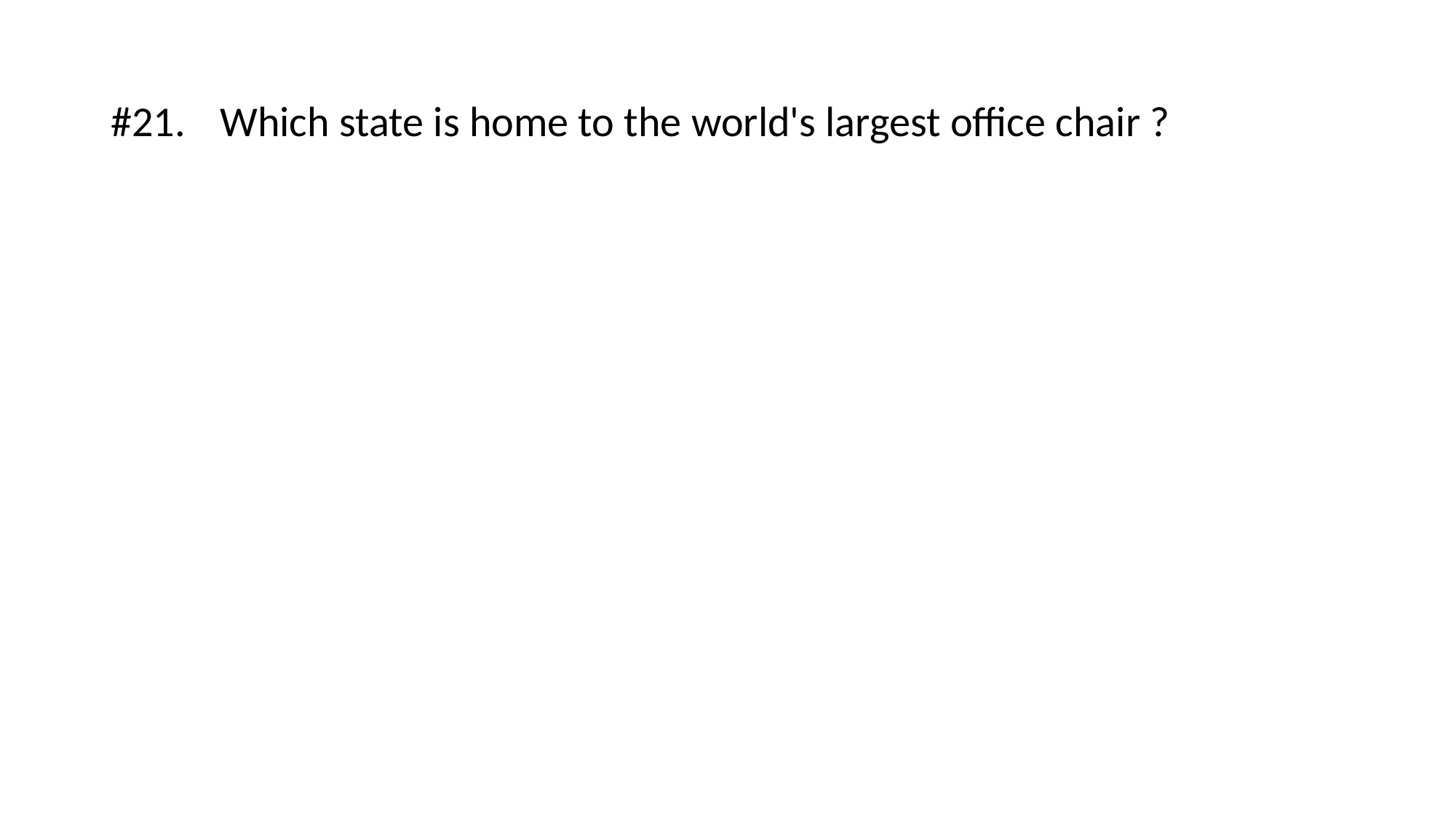

# #21.	Which state is home to the world's largest office chair ?